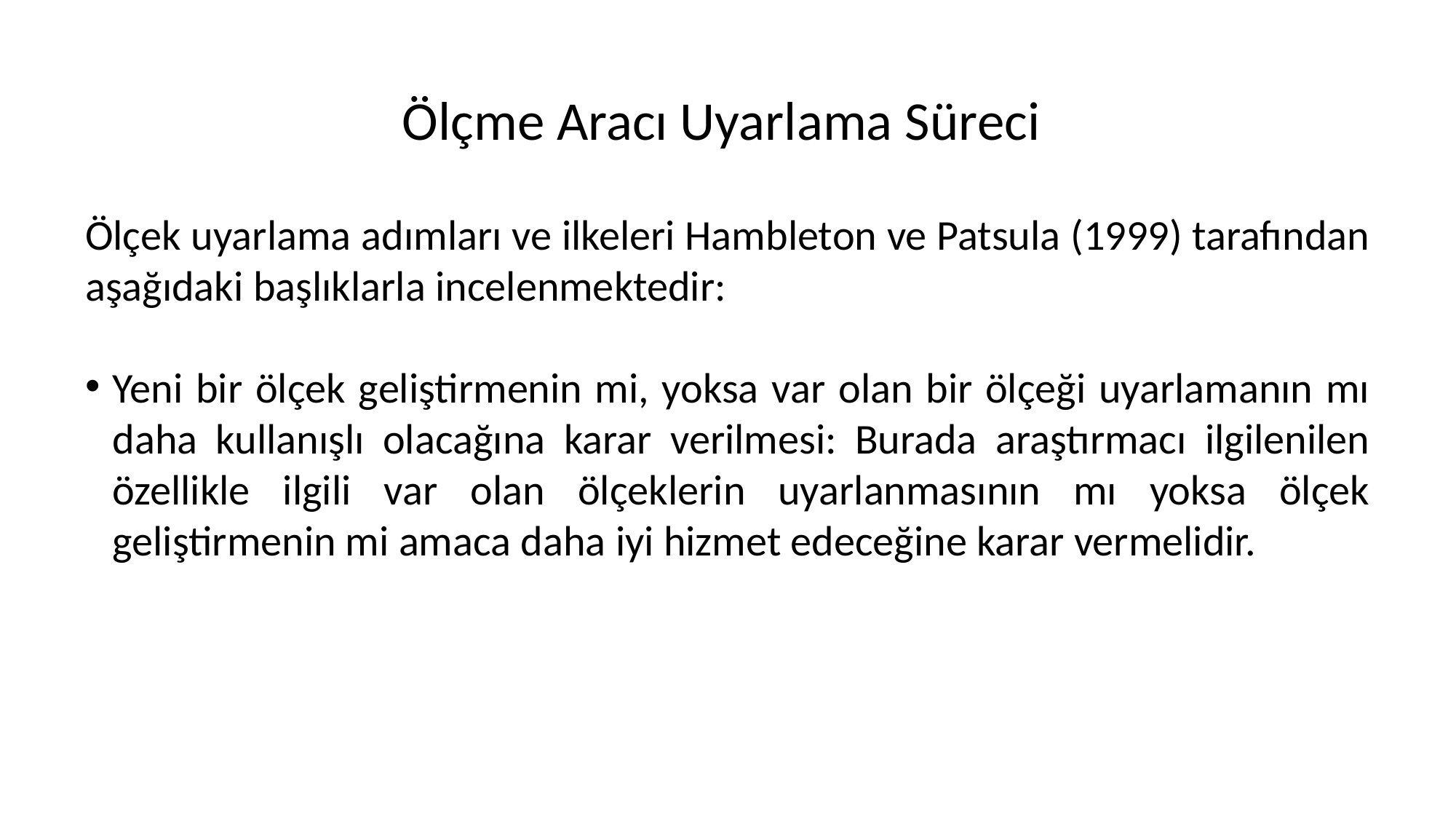

# Ölçme Aracı Uyarlama Süreci
Ölçek uyarlama adımları ve ilkeleri Hambleton ve Patsula (1999) tarafından aşağıdaki başlıklarla incelenmektedir:

Yeni bir ölçek geliştirmenin mi, yoksa var olan bir ölçeği uyarlamanın mı daha kullanışlı olacağına karar verilmesi: Burada araştırmacı ilgilenilen özellikle ilgili var olan ölçeklerin uyarlanmasının mı yoksa ölçek geliştirmenin mi amaca daha iyi hizmet edeceğine karar vermelidir.